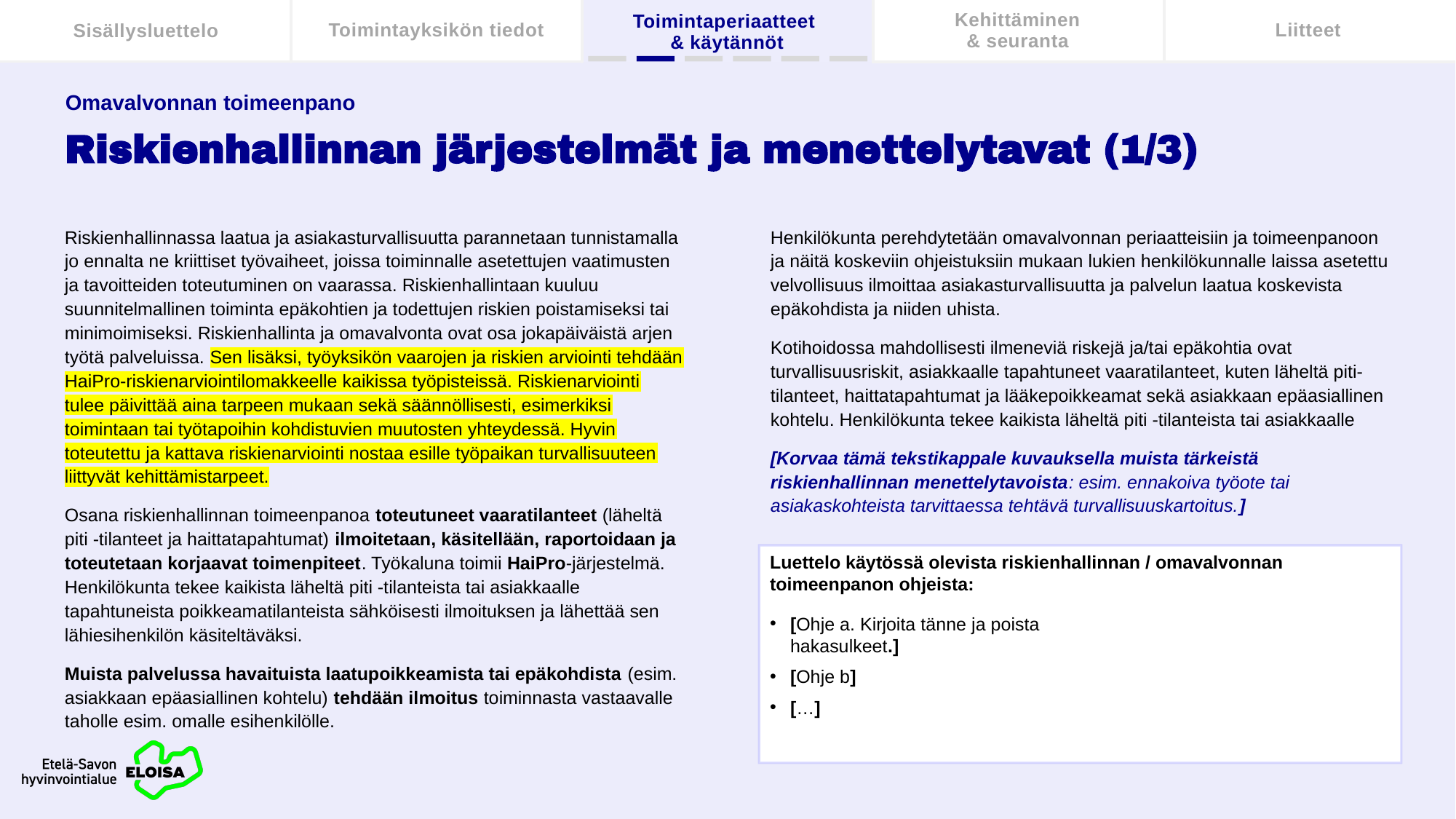

Omavalvonnan toimeenpano
# Riskienhallinnan järjestelmät ja menettelytavat (1/3)
Riskienhallinnassa laatua ja asiakasturvallisuutta parannetaan tunnistamalla jo ennalta ne kriittiset työvaiheet, joissa toiminnalle asetettujen vaatimusten ja tavoitteiden toteutuminen on vaarassa. Riskienhallintaan kuuluu suunnitelmallinen toiminta epäkohtien ja todettujen riskien poistamiseksi tai minimoimiseksi. Riskienhallinta ja omavalvonta ovat osa jokapäiväistä arjen työtä palveluissa. Sen lisäksi, työyksikön vaarojen ja riskien arviointi tehdään HaiPro-riskienarviointilomakkeelle kaikissa työpisteissä. Riskienarviointi tulee päivittää aina tarpeen mukaan sekä säännöllisesti, esimerkiksi toimintaan tai työtapoihin kohdistuvien muutosten yhteydessä. Hyvin toteutettu ja kattava riskienarviointi nostaa esille työpaikan turvallisuuteen liittyvät kehittämistarpeet.
Osana riskienhallinnan toimeenpanoa toteutuneet vaaratilanteet (läheltä piti -tilanteet ja haittatapahtumat) ilmoitetaan, käsitellään, raportoidaan ja toteutetaan korjaavat toimenpiteet. Työkaluna toimii HaiPro-järjestelmä. Henkilökunta tekee kaikista läheltä piti -tilanteista tai asiakkaalle tapahtuneista poikkeamatilanteista sähköisesti ilmoituksen ja lähettää sen lähiesihenkilön käsiteltäväksi.
Muista palvelussa havaituista laatupoikkeamista tai epäkohdista (esim. asiakkaan epäasiallinen kohtelu) tehdään ilmoitus toiminnasta vastaavalle taholle esim. omalle esihenkilölle.
Henkilökunta perehdytetään omavalvonnan periaatteisiin ja toimeenpanoon ja näitä koskeviin ohjeistuksiin mukaan lukien henkilökunnalle laissa asetettu velvollisuus ilmoittaa asiakasturvallisuutta ja palvelun laatua koskevista epäkohdista ja niiden uhista.
Kotihoidossa mahdollisesti ilmeneviä riskejä ja/tai epäkohtia ovat turvallisuusriskit, asiakkaalle tapahtuneet vaaratilanteet, kuten läheltä piti-tilanteet, haittatapahtumat ja lääkepoikkeamat sekä asiakkaan epäasiallinen kohtelu. Henkilökunta tekee kaikista läheltä piti -tilanteista tai asiakkaalle
[Korvaa tämä tekstikappale kuvauksella muista tärkeistä riskienhallinnan menettelytavoista: esim. ennakoiva työote tai asiakaskohteista tarvittaessa tehtävä turvallisuuskartoitus.]

Luettelo käytössä olevista riskienhallinnan / omavalvonnan toimeenpanon ohjeista:
[Ohje a. Kirjoita tänne ja poista hakasulkeet.]
[Ohje b]
[…]